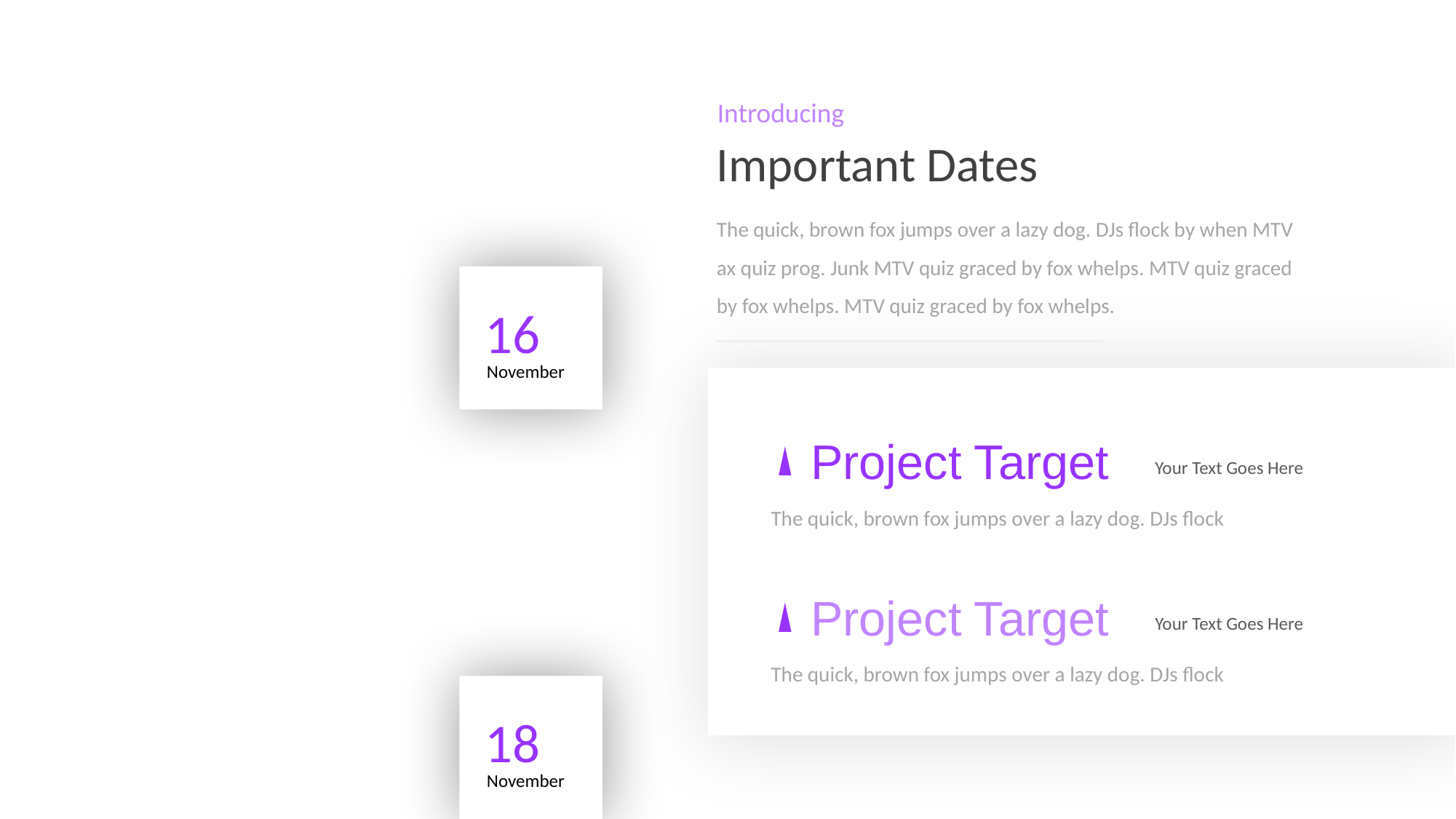

Introducing
Important Dates
The quick, brown fox jumps over a lazy dog. DJs flock by when MTV ax quiz prog. Junk MTV quiz graced by fox whelps. MTV quiz graced by fox whelps. MTV quiz graced by fox whelps.

16
November

Project Target
Your Text Goes Here

The quick, brown fox jumps over a lazy dog. DJs flock
Project Target
Your Text Goes Here

The quick, brown fox jumps over a lazy dog. DJs flock

18
November